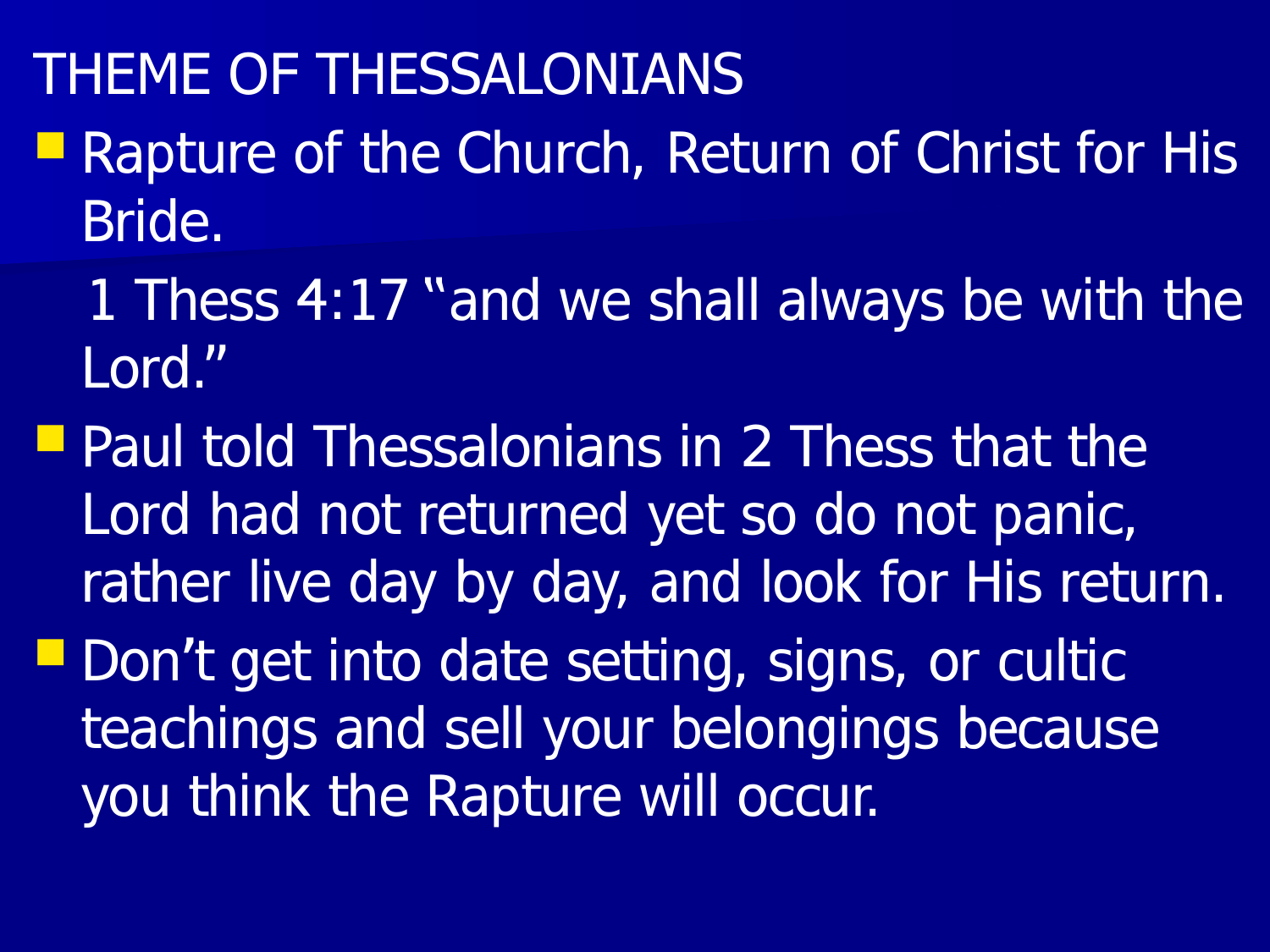

THEME OF THESSALONIANS
Rapture of the Church, Return of Christ for His Bride.
   1 Thess 4:17 “and we shall always be with the Lord.”
Paul told Thessalonians in 2 Thess that the Lord had not returned yet so do not panic, rather live day by day, and look for His return.
Don’t get into date setting, signs, or cultic teachings and sell your belongings because you think the Rapture will occur.